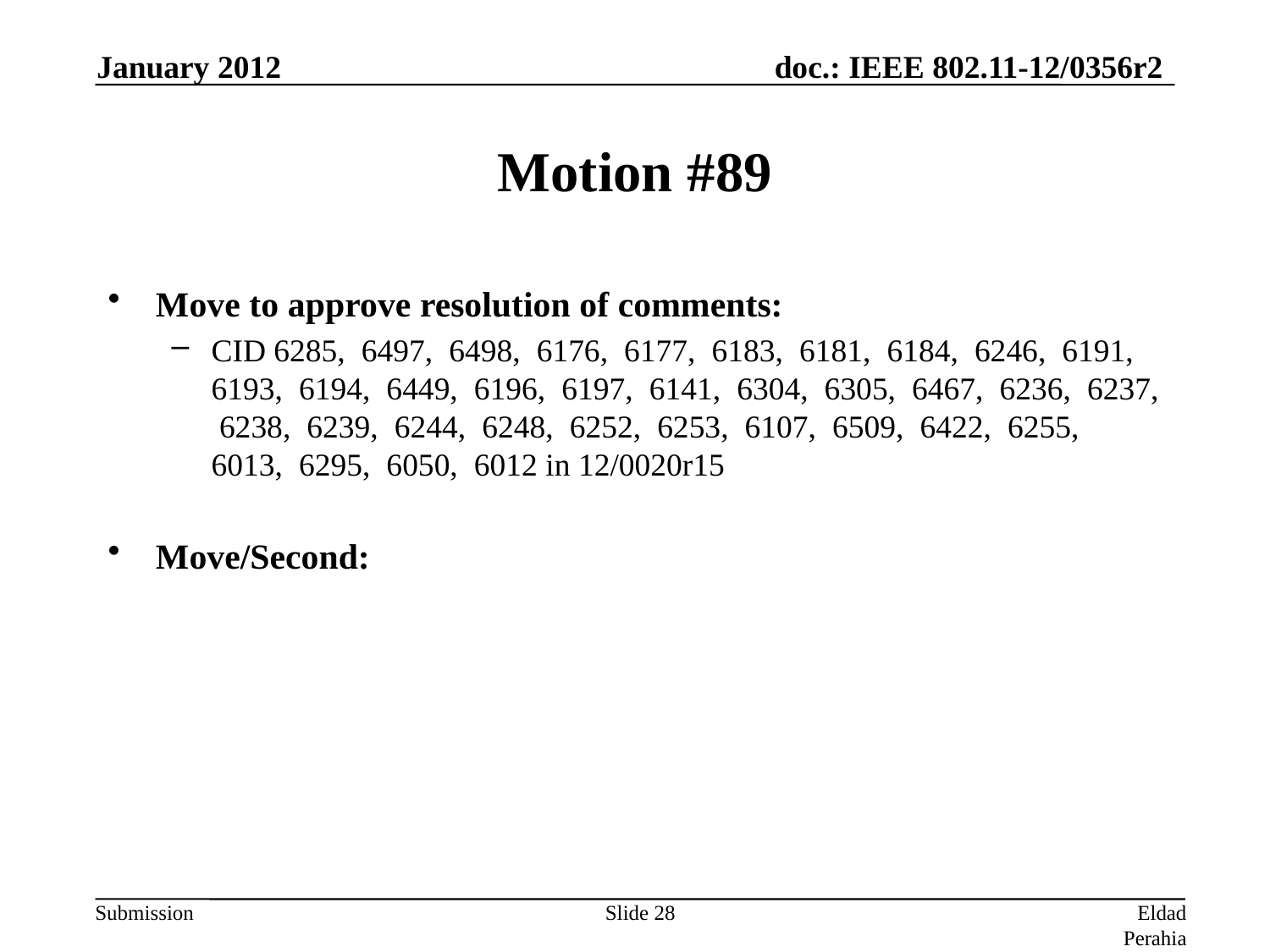

January 2012
# Motion #89
Move to approve resolution of comments:
CID 6285,  6497,  6498,  6176,  6177,  6183,  6181,  6184,  6246,  6191,  6193,  6194,  6449,  6196,  6197,  6141,  6304,  6305,  6467,  6236,  6237,  6238,  6239,  6244,  6248,  6252,  6253,  6107,  6509,  6422,  6255,  6013,  6295,  6050,  6012 in 12/0020r15

Move/Second:

Slide 28
Eldad Perahia, Intel Corporation